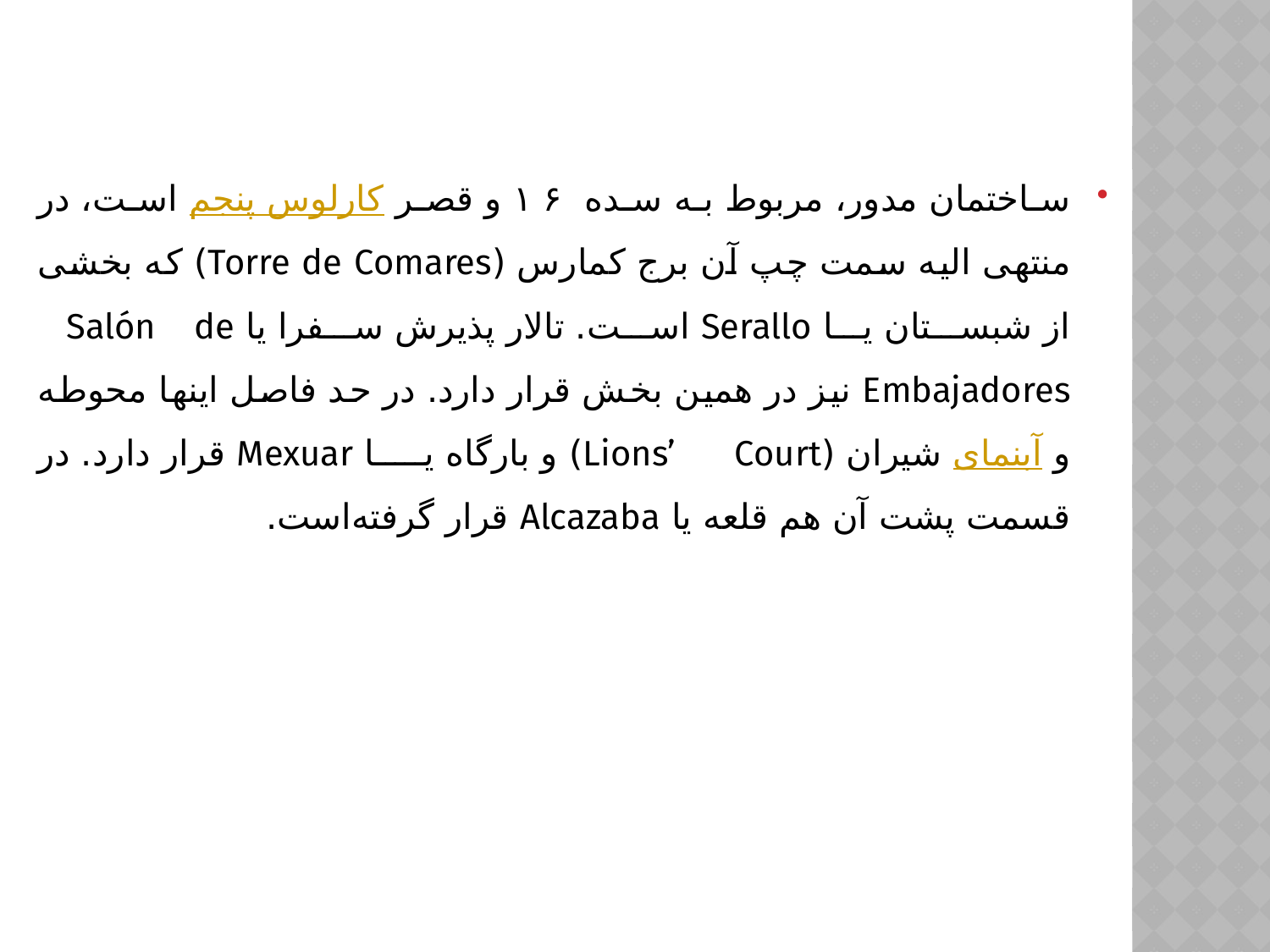

ساختمان مدور، مربوط به سده ۱۶ و قصر کارلوس پنجم است، در منتهی الیه سمت چپ آن برج کمارس (Torre de Comares) که بخشی از شبستان یا Serallo است. تالار پذیرش سفرا یا Salón de Embajadores نیز در همین بخش قرار دارد. در حد فاصل اینها محوطه و آبنمای شیران (Lions’ Court) و بارگاه یا Mexuar قرار دارد. در قسمت پشت آن هم قلعه یا Alcazaba قرار گرفته‌است.